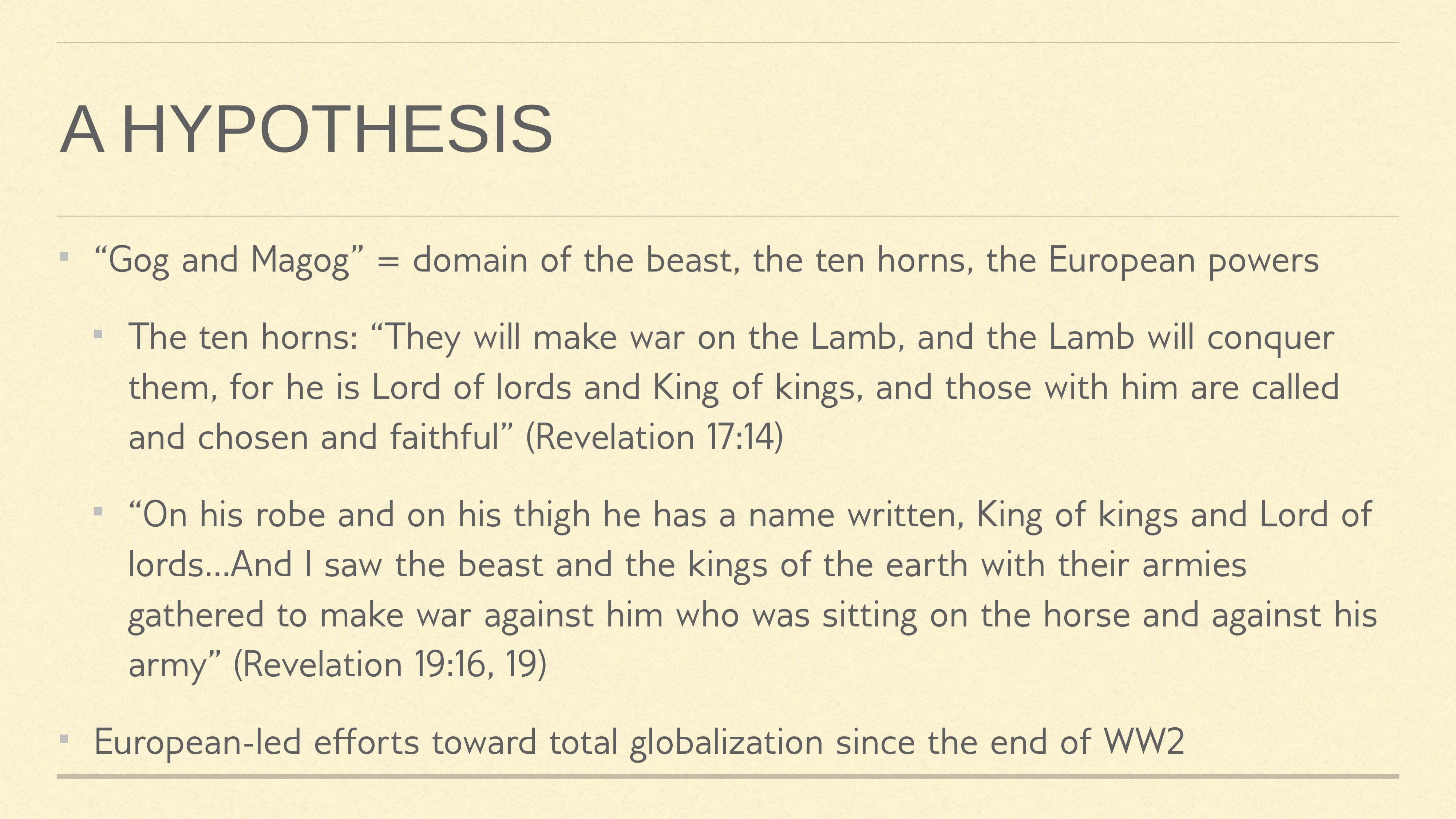

# A Hypothesis
“Gog and Magog” = domain of the beast, the ten horns, the European powers
The ten horns: “They will make war on the Lamb, and the Lamb will conquer them, for he is Lord of lords and King of kings, and those with him are called and chosen and faithful” (Revelation 17:14)
“On his robe and on his thigh he has a name written, King of kings and Lord of lords…And I saw the beast and the kings of the earth with their armies gathered to make war against him who was sitting on the horse and against his army” (Revelation 19:16, 19)
European-led efforts toward total globalization since the end of WW2